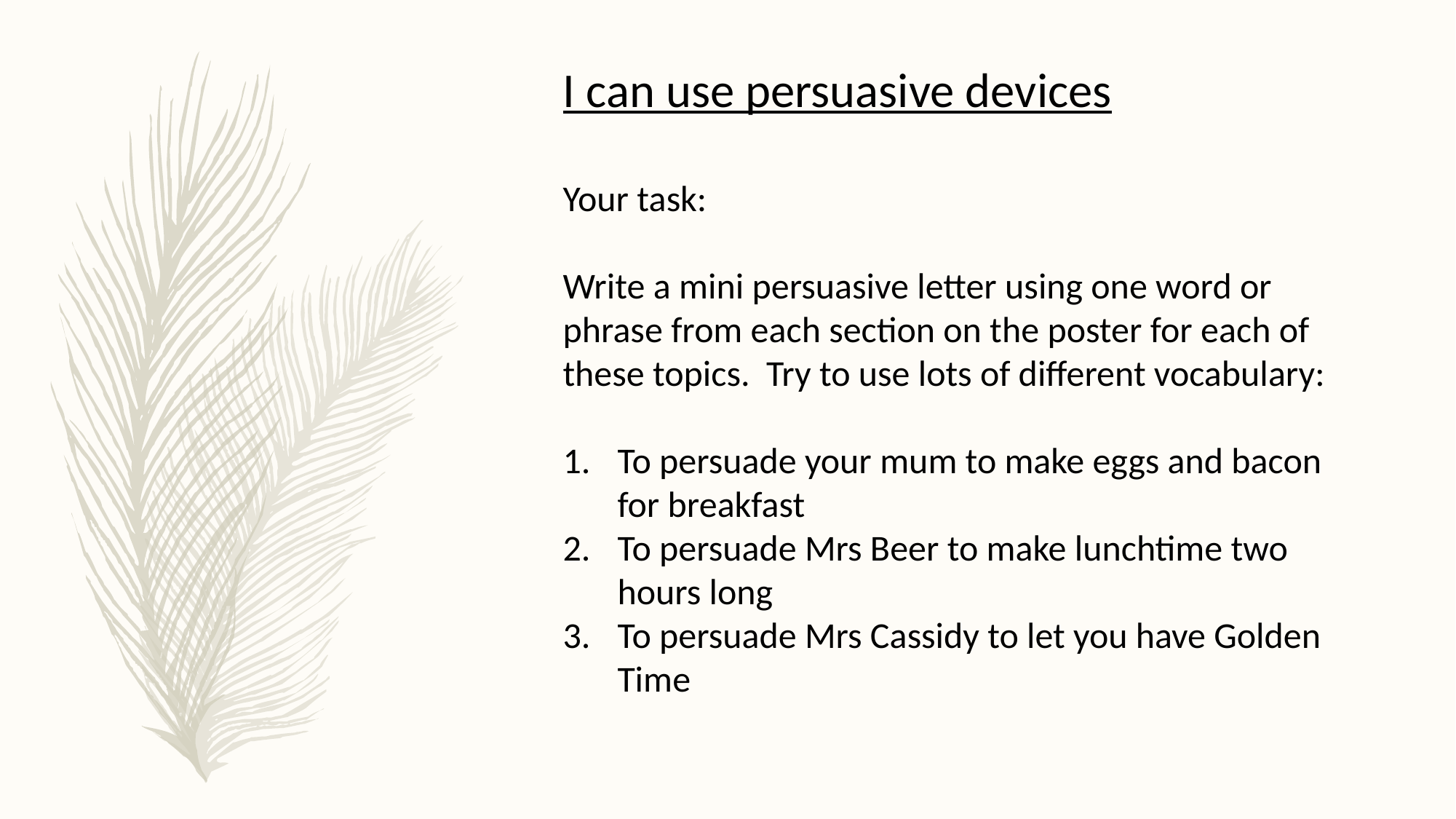

I can use persuasive devices

Your task:

Write a mini persuasive letter using one word or phrase from each section on the poster for each of these topics.  Try to use lots of different vocabulary:

To persuade your mum to make eggs and bacon for breakfast
To persuade Mrs Beer to make lunchtime two hours long
To persuade Mrs Cassidy to let you have Golden Time